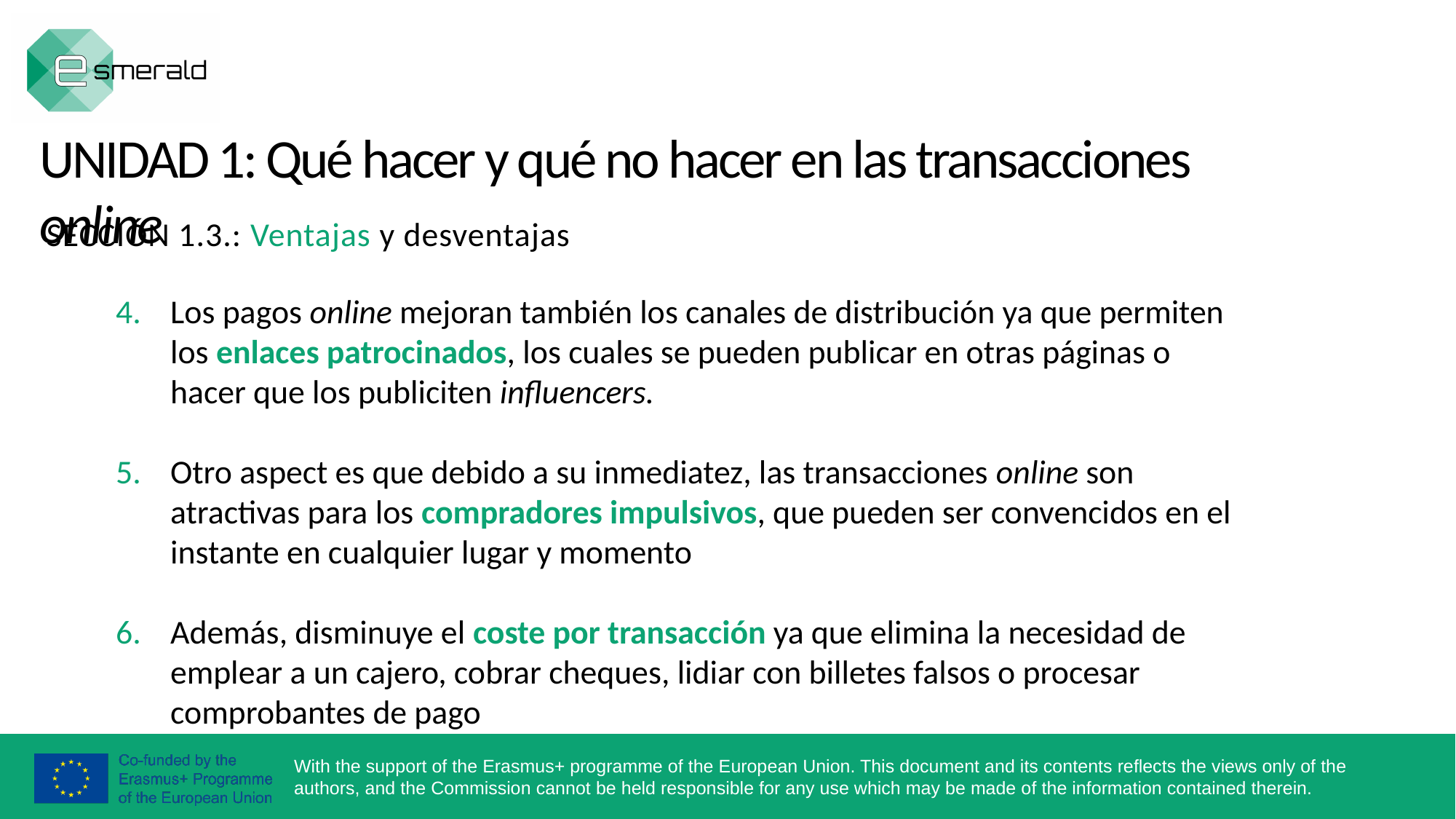

UNIDAD 1: Qué hacer y qué no hacer en las transacciones online
SECCIÓN 1.3.: Ventajas y desventajas
Los pagos online mejoran también los canales de distribución ya que permiten los enlaces patrocinados, los cuales se pueden publicar en otras páginas o hacer que los publiciten influencers.

Otro aspect es que debido a su inmediatez, las transacciones online son atractivas para los compradores impulsivos, que pueden ser convencidos en el instante en cualquier lugar y momento

Además, disminuye el coste por transacción ya que elimina la necesidad de emplear a un cajero, cobrar cheques, lidiar con billetes falsos o procesar comprobantes de pago